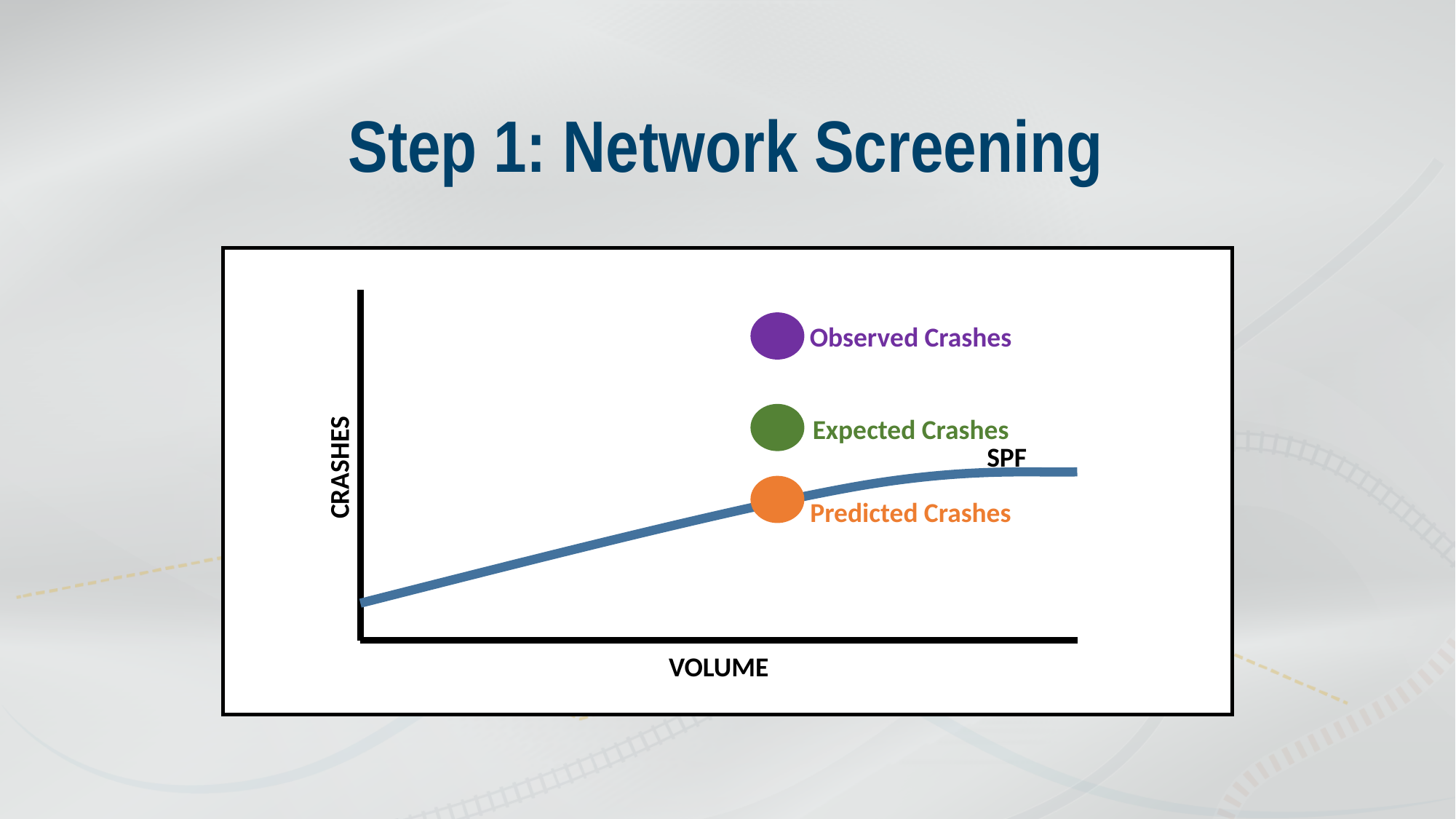

# Step 1: Network Screening

Observed Crashes

Expected Crashes
SPF
CRASHES

Predicted Crashes
VOLUME